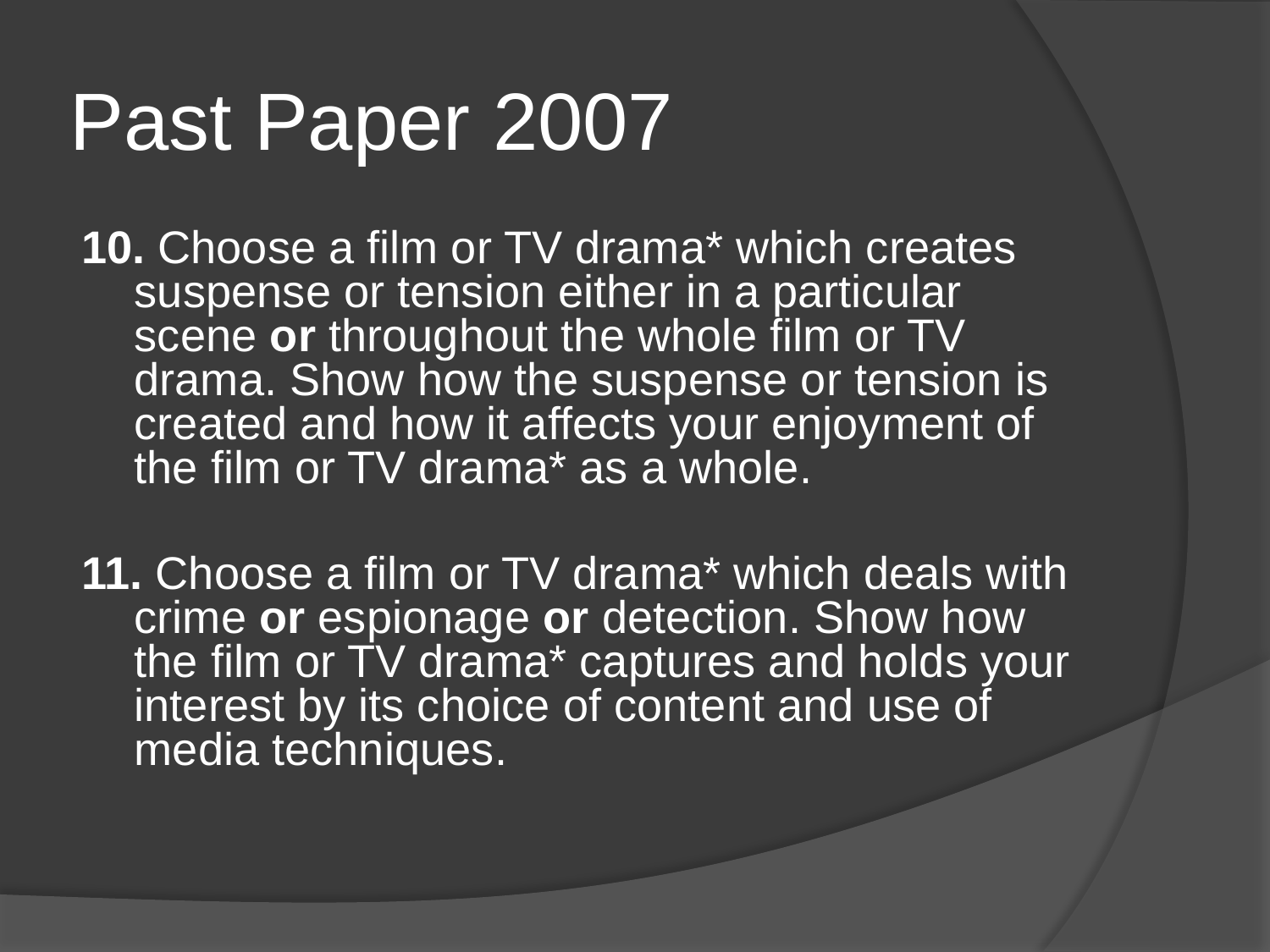

# Past Paper 2007
10. Choose a film or TV drama* which creates suspense or tension either in a particular scene or throughout the whole film or TV drama. Show how the suspense or tension is created and how it affects your enjoyment of the film or TV drama* as a whole.

11. Choose a film or TV drama* which deals with crime or espionage or detection. Show how the film or TV drama* captures and holds your interest by its choice of content and use of media techniques.